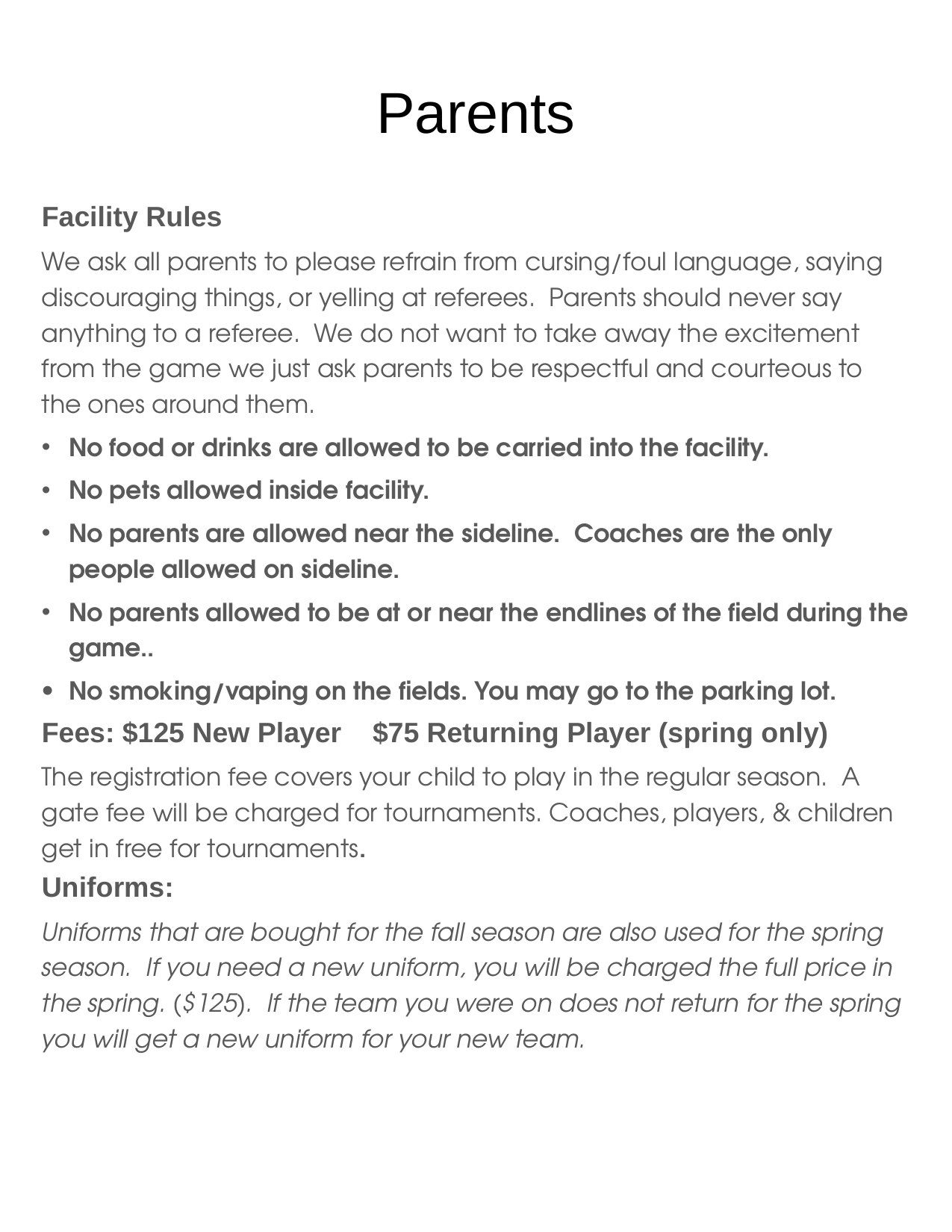

Parents
Facility Rules
We ask all parents to please refrain from cursing/foul language, saying discouraging things, or yelling at referees.  Parents should never say anything to a referee.  We do not want to take away the excitement from the game we just ask parents to be respectful and courteous to the ones around them.
No food or drinks are allowed to be carried into the facility.
No pets allowed inside facility.
No parents are allowed near the sideline.  Coaches are the only people allowed on sideline.
No parents allowed to be at or near the endlines of the field during the game..
No smoking/vaping on the fields. You may go to the parking lot.
Fees: $125 New Player    $75 Returning Player (spring only)
The registration fee covers your child to play in the regular season.  A gate fee will be charged for tournaments. Coaches, players, & children get in free for tournaments.
Uniforms:
Uniforms that are bought for the fall season are also used for the spring season.  If you need a new uniform, you will be charged the full price in the spring. ($125).  If the team you were on does not return for the spring you will get a new uniform for your new team.